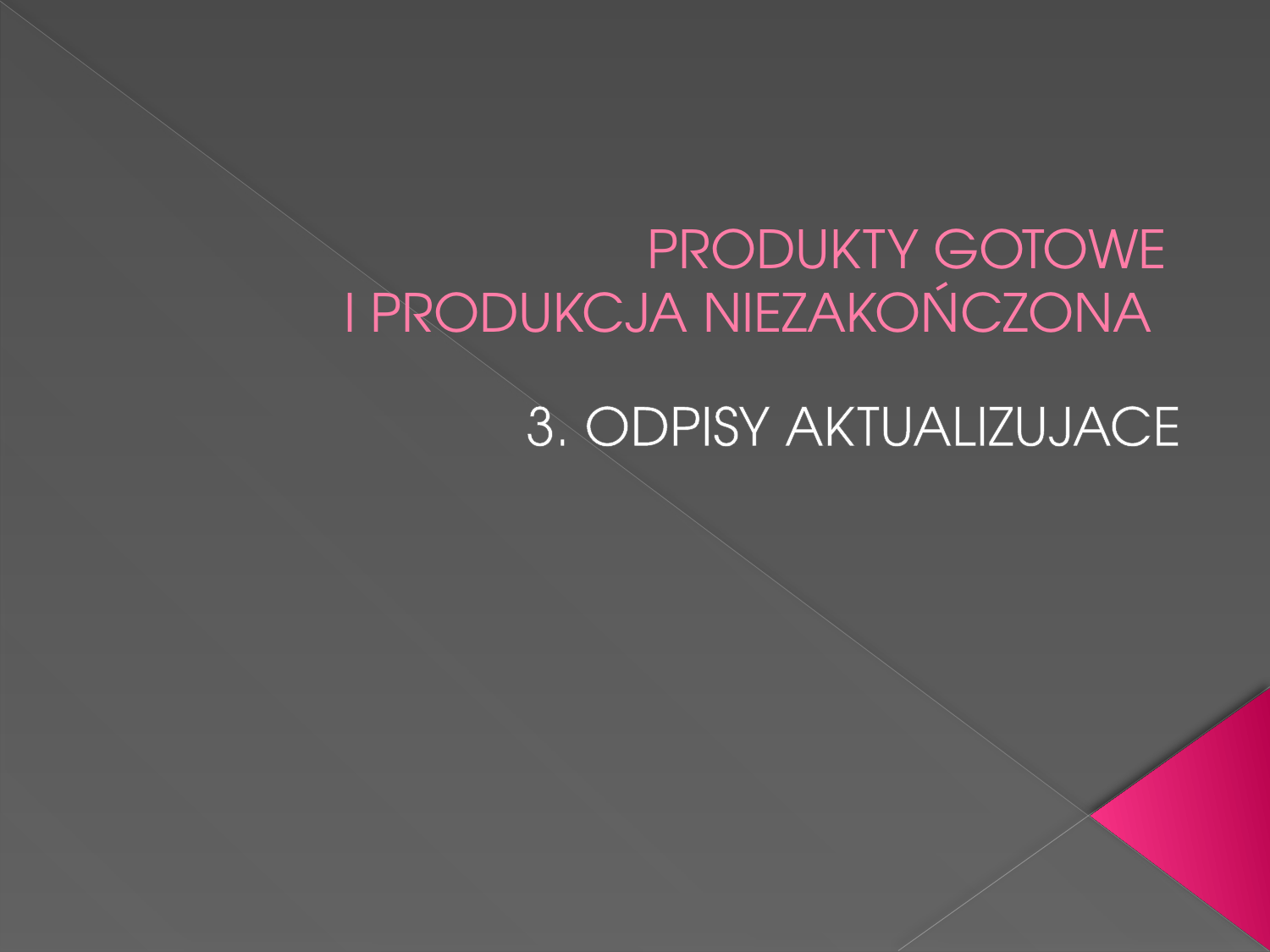

# PRODUKTY GOTOWE I PRODUKCJA NIEZAKOŃCZONA
3. ODPISY AKTUALIZUJACE